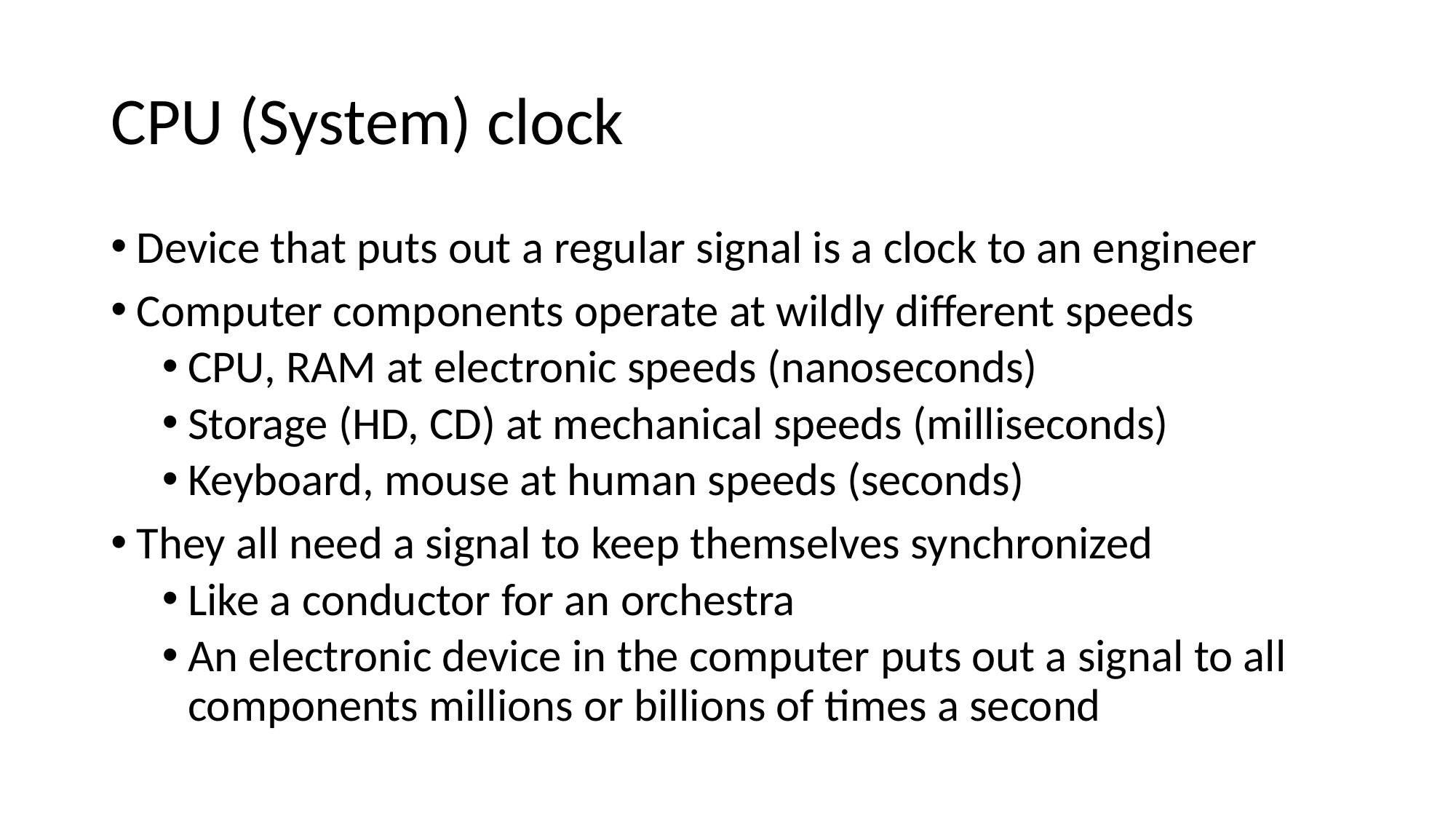

# CPU (System) clock
Device that puts out a regular signal is a clock to an engineer
Computer components operate at wildly different speeds
CPU, RAM at electronic speeds (nanoseconds)
Storage (HD, CD) at mechanical speeds (milliseconds)
Keyboard, mouse at human speeds (seconds)
They all need a signal to keep themselves synchronized
Like a conductor for an orchestra
An electronic device in the computer puts out a signal to all components millions or billions of times a second